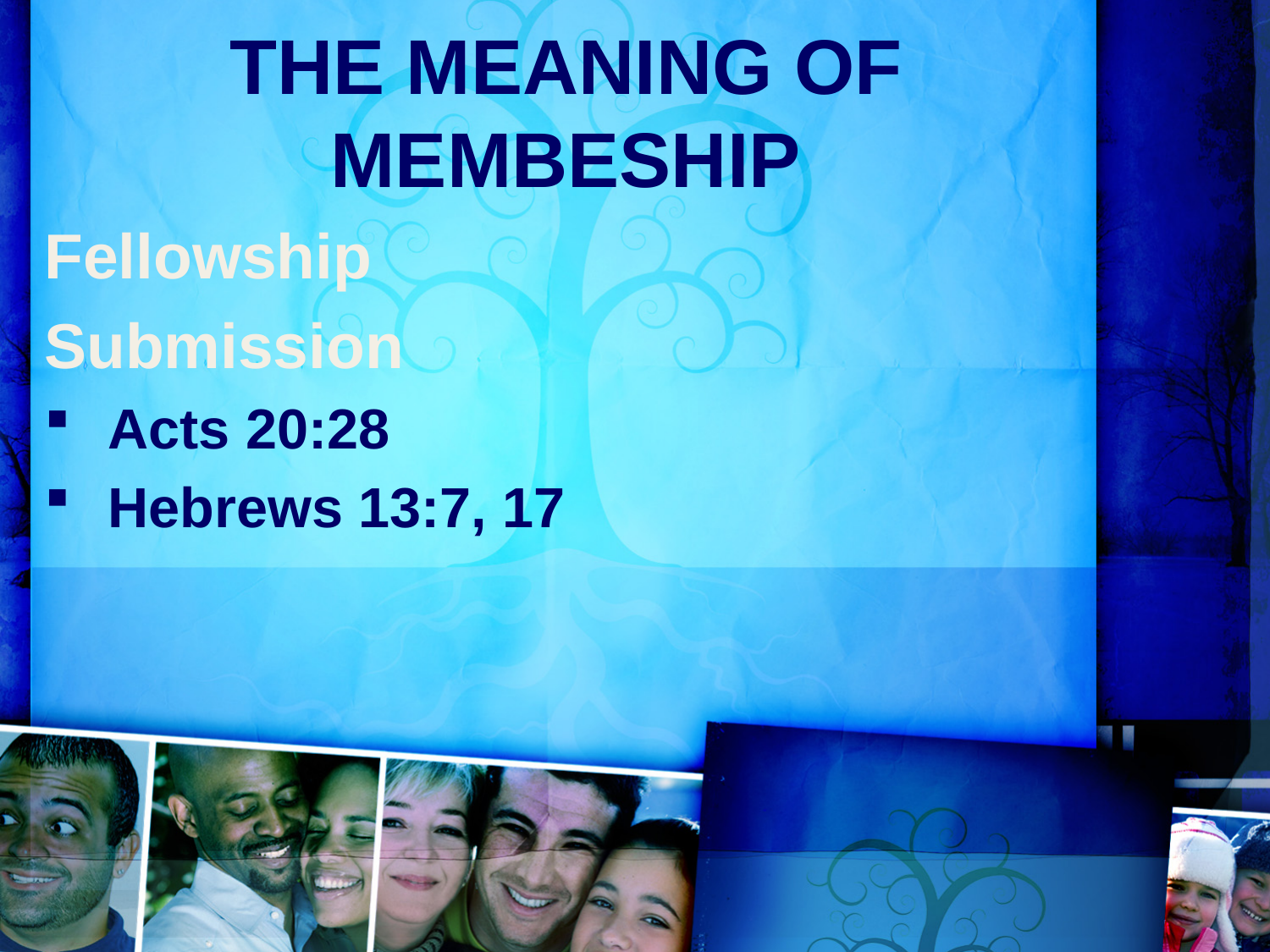

THE MEANING OF MEMBESHIP
Fellowship
Submission
Acts 20:28
Hebrews 13:7, 17